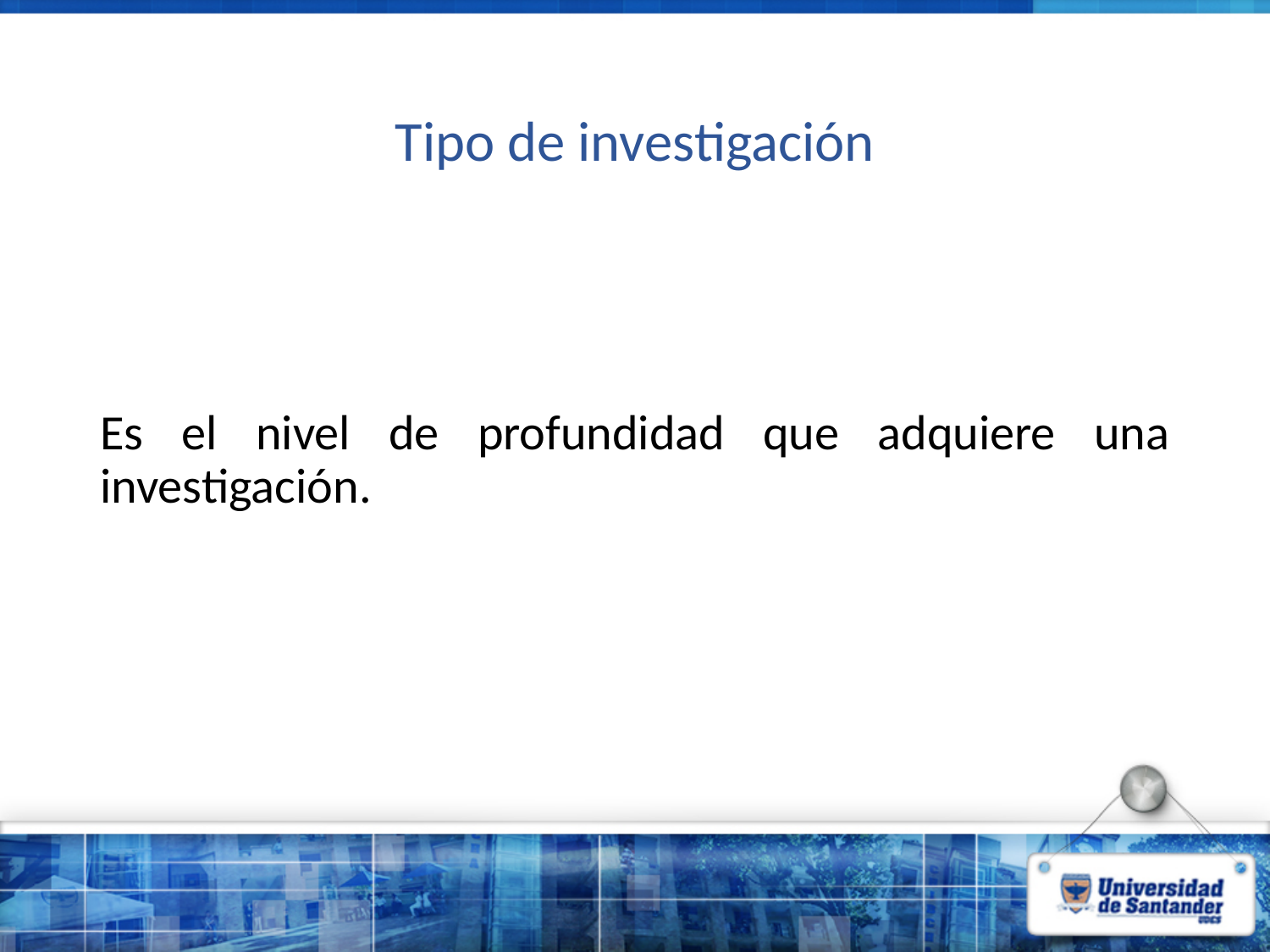

# Tipo de investigación

Es el nivel de profundidad que adquiere una investigación.